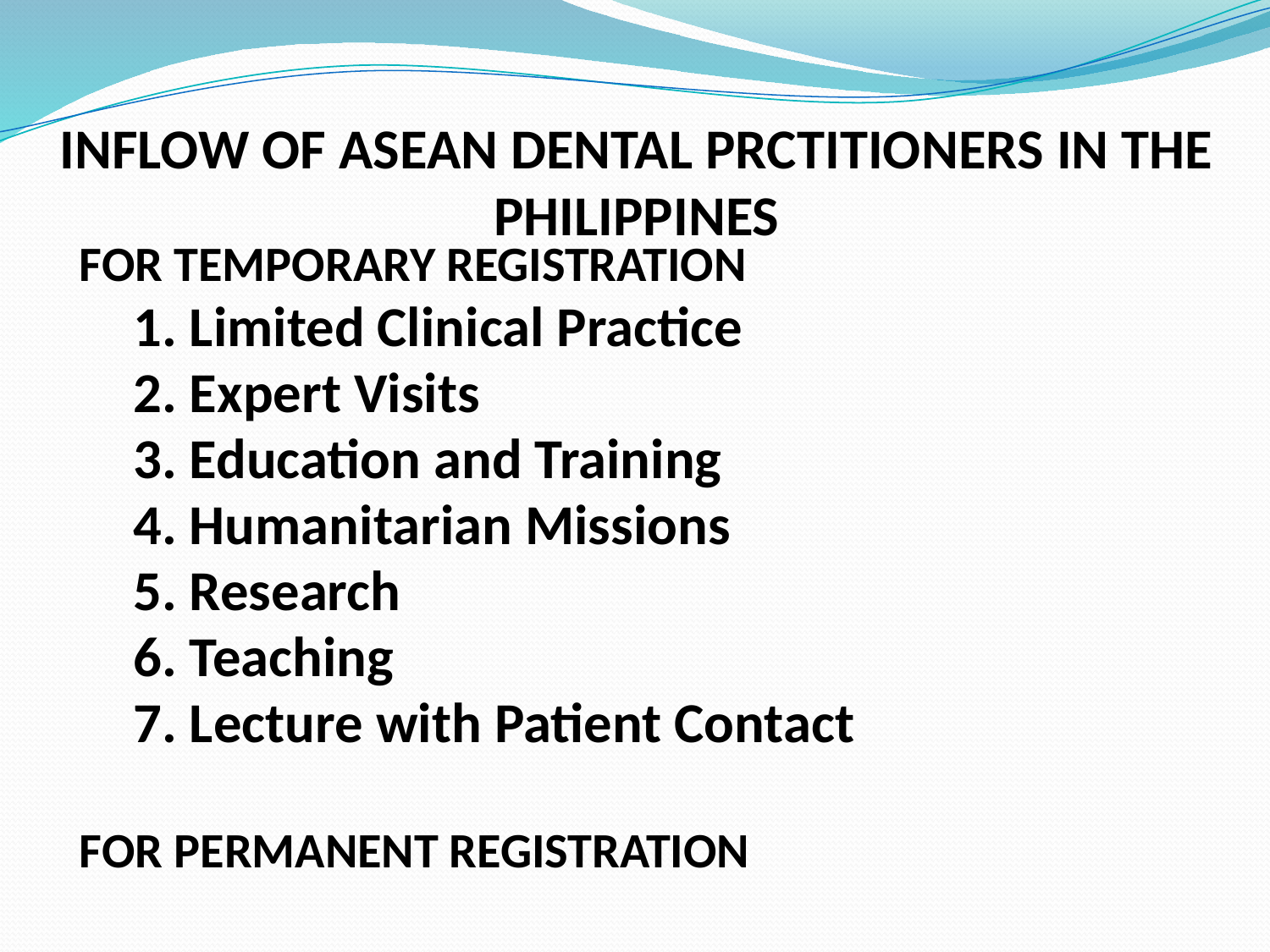

INFLOW OF ASEAN DENTAL PRCTITIONERS IN THE PHILIPPINES

FOR TEMPORARY REGISTRATION
	1. Limited Clinical Practice
	2. Expert Visits
	3. Education and Training
	4. Humanitarian Missions
	5. Research
	6. Teaching
	7. Lecture with Patient Contact

FOR PERMANENT REGISTRATION